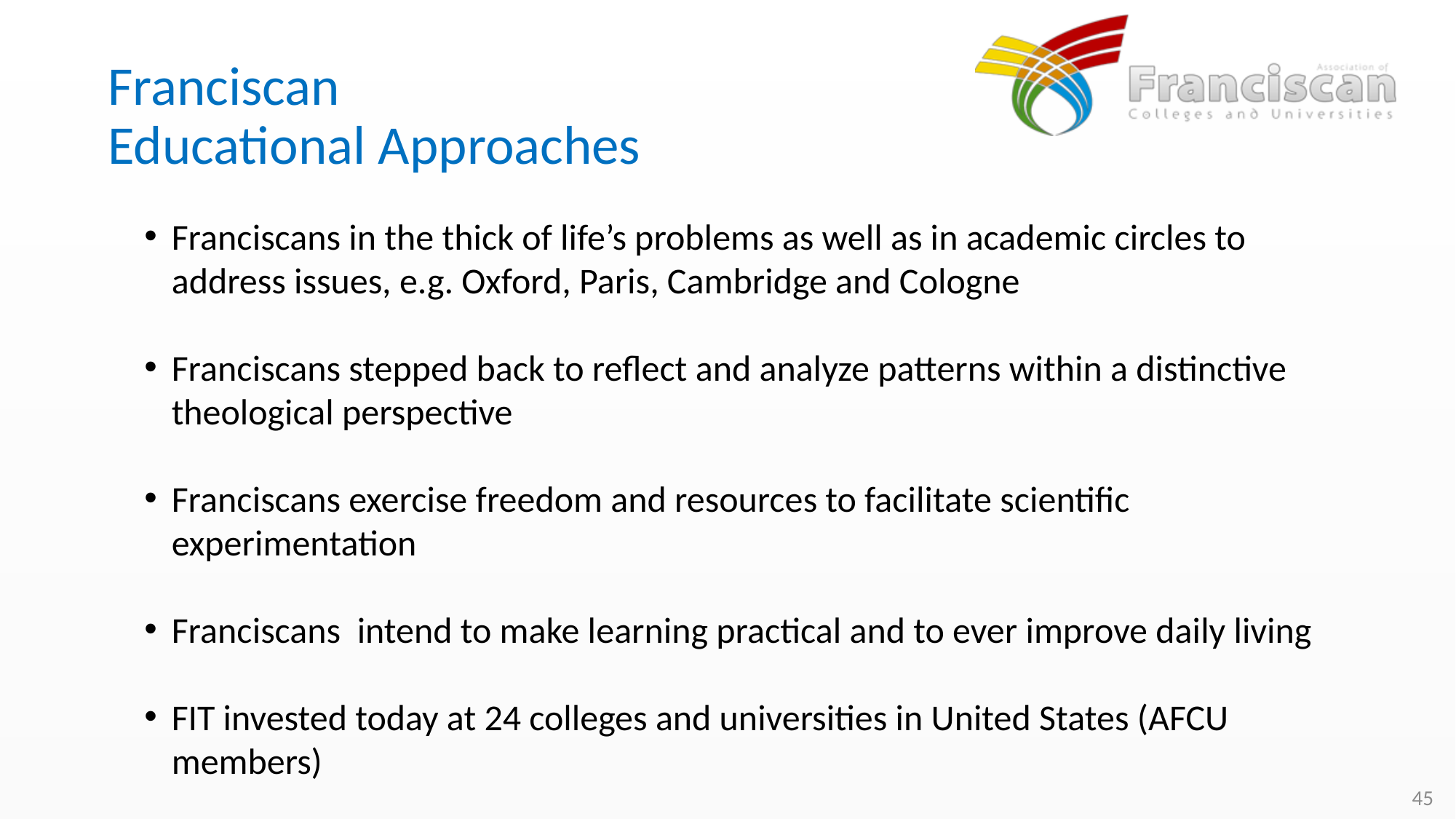

# Franciscan Educational Approaches

Franciscans in the thick of life’s problems as well as in academic circles to address issues, e.g. Oxford, Paris, Cambridge and Cologne

Franciscans stepped back to reflect and analyze patterns within a distinctive theological perspective

Franciscans exercise freedom and resources to facilitate scientific experimentation

Franciscans  intend to make learning practical and to ever improve daily living

FIT invested today at 24 colleges and universities in United States (AFCU members)
45